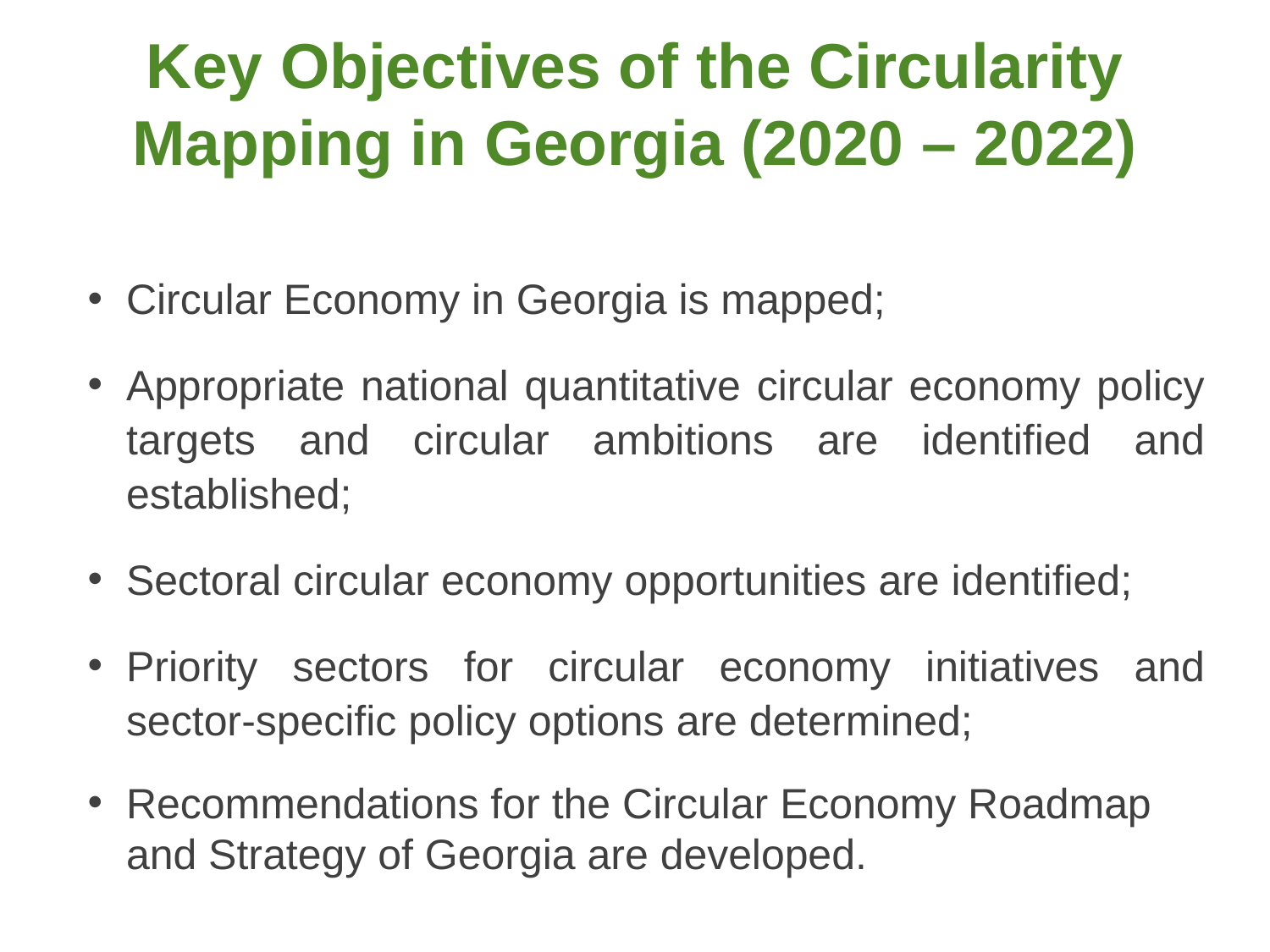

# Key Objectives of the Circularity Mapping in Georgia (2020 – 2022)
Circular Economy in Georgia is mapped;
Appropriate national quantitative circular economy policy targets and circular ambitions are identified and established;
Sectoral circular economy opportunities are identified;
Priority sectors for circular economy initiatives and sector-specific policy options are determined;
Recommendations for the Circular Economy Roadmap and Strategy of Georgia are developed.